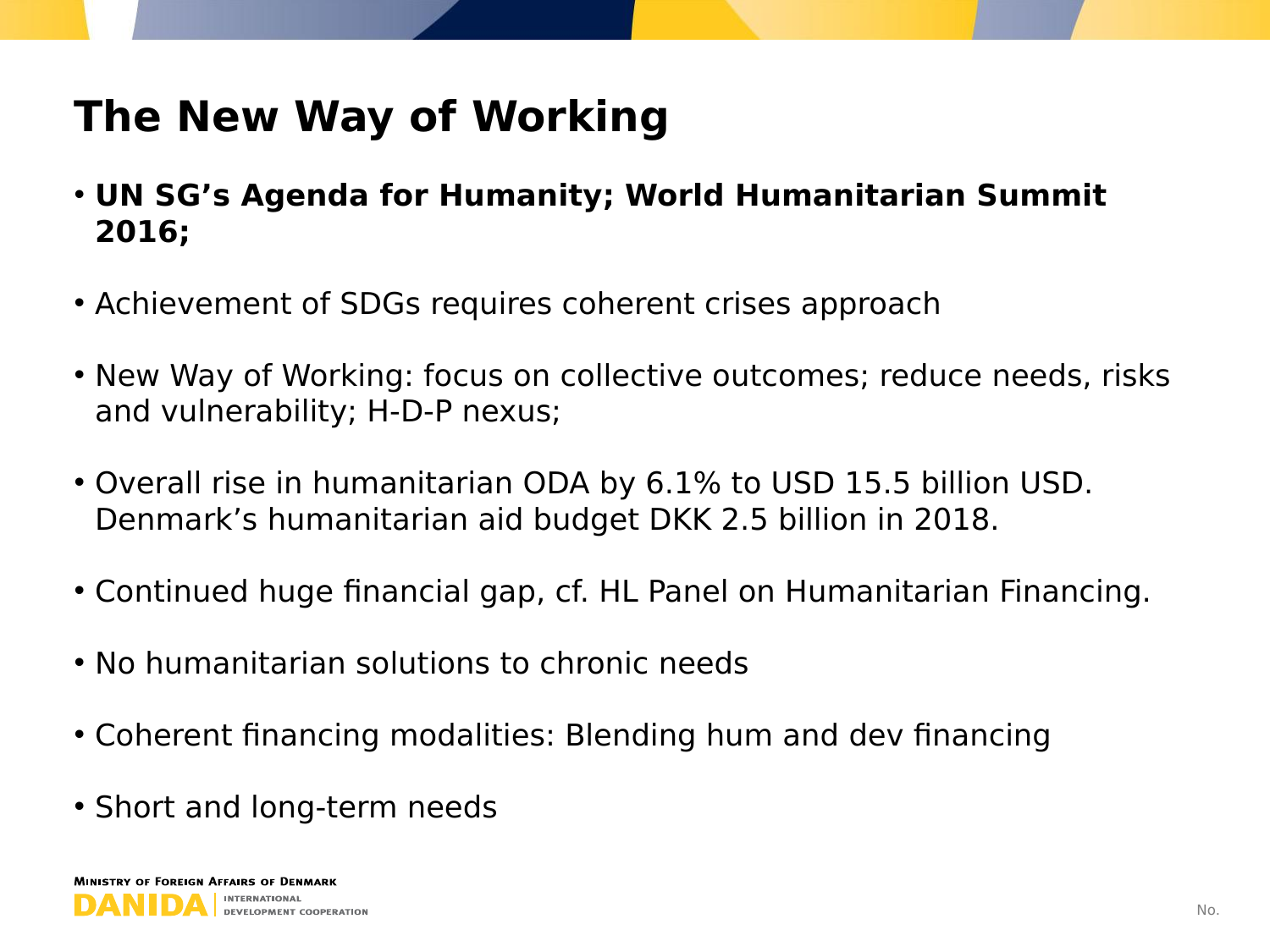

# The New Way of Working
UN SG’s Agenda for Humanity; World Humanitarian Summit 2016;

Achievement of SDGs requires coherent crises approach

New Way of Working: focus on collective outcomes; reduce needs, risks and vulnerability; H-D-P nexus;

Overall rise in humanitarian ODA by 6.1% to USD 15.5 billion USD.  Denmark’s humanitarian aid budget DKK 2.5 billion in 2018.

Continued huge financial gap, cf. HL Panel on Humanitarian Financing.

No humanitarian solutions to chronic needs

Coherent financing modalities: Blending hum and dev financing

Short and long-term needs